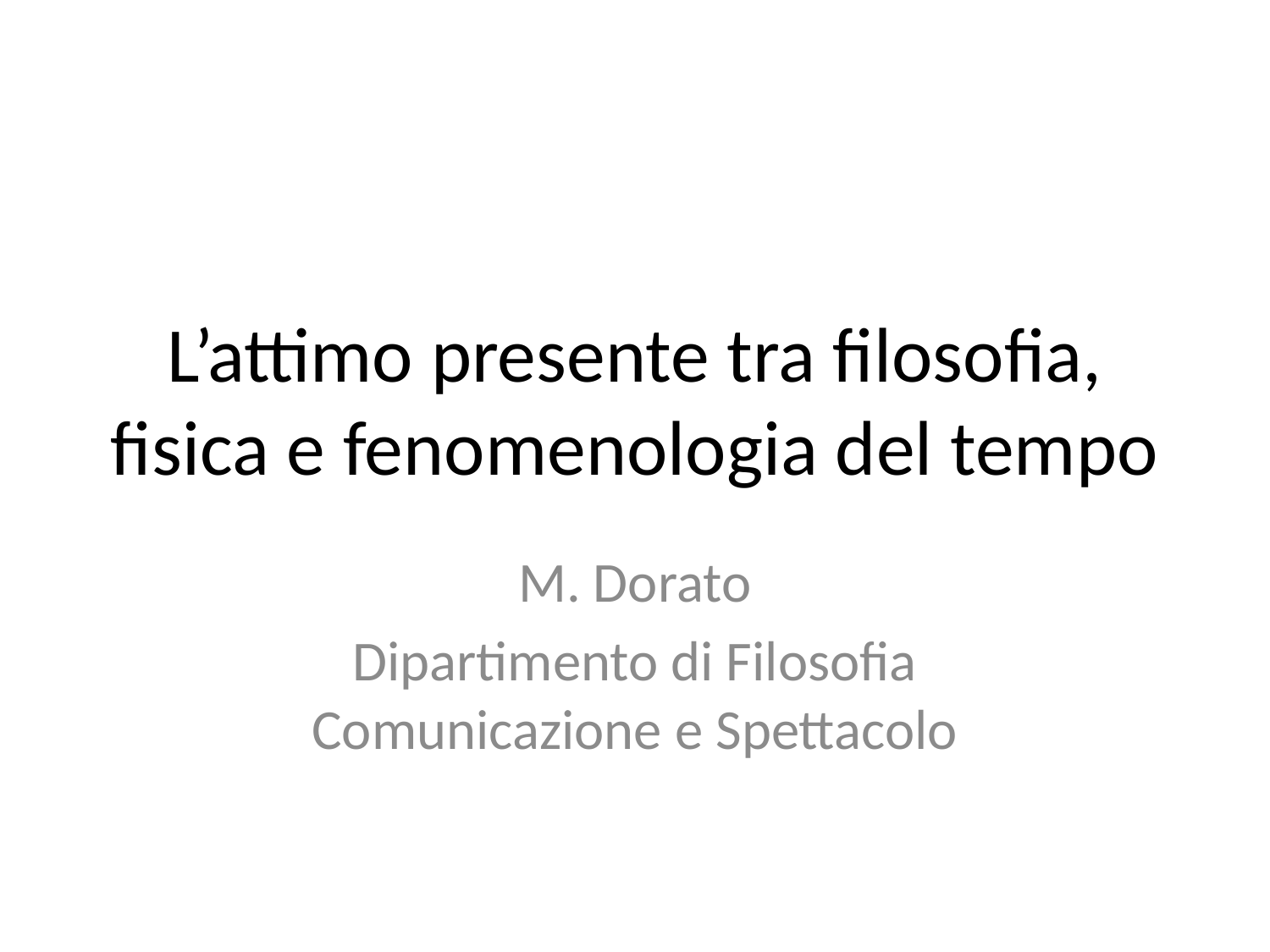

# L’attimo presente tra filosofia, fisica e fenomenologia del tempo
M. Dorato
Dipartimento di Filosofia Comunicazione e Spettacolo